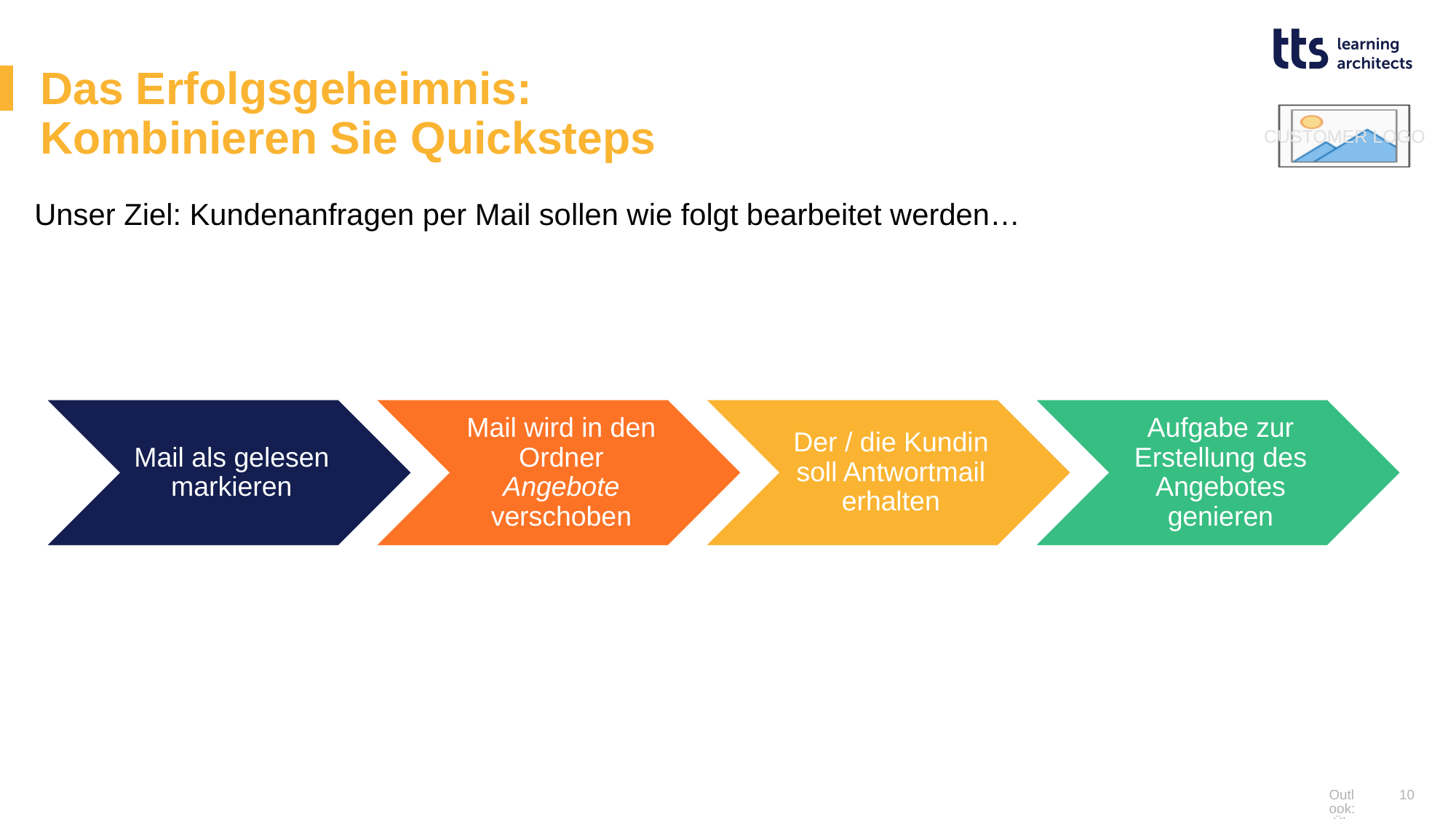

# Das Erfolgsgeheimnis: Kombinieren Sie Quicksteps
Mail als gelesen markieren
Mail wird in den Ordner Angebote verschoben
Der / die Kundin soll Antwortmail erhalten
Aufgabe zur Erstellung des Angebotes genieren

Unser Ziel: Kundenanfragen per Mail sollen wie folgt bearbeitet werden…
Outlook: Überlassen Sie dem Mailprogramm die Arbeit - Webinarserie: Fit für Microsoft 365
10